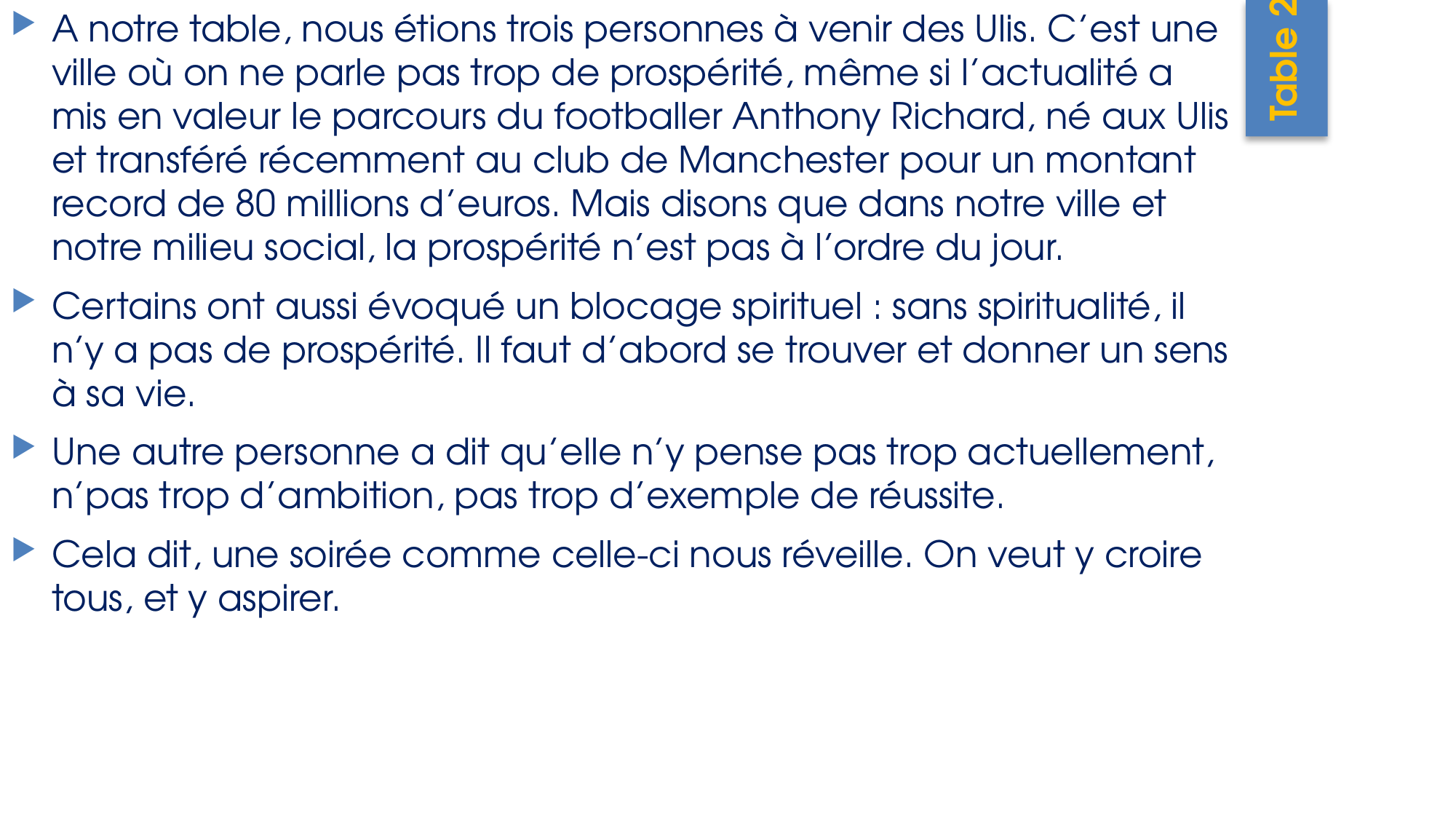

A notre table, nous étions trois personnes à venir des Ulis. C’est une ville où on ne parle pas trop de prospérité, même si l’actualité a mis en valeur le parcours du footballer Anthony Richard, né aux Ulis et transféré récemment au club de Manchester pour un montant record de 80 millions d’euros. Mais disons que dans notre ville et notre milieu social, la prospérité n’est pas à l’ordre du jour.
Certains ont aussi évoqué un blocage spirituel : sans spiritualité, il n’y a pas de prospérité. Il faut d’abord se trouver et donner un sens à sa vie.
Une autre personne a dit qu’elle n’y pense pas trop actuellement, n’pas trop d’ambition, pas trop d’exemple de réussite.
Cela dit, une soirée comme celle-ci nous réveille. On veut y croire tous, et y aspirer.

Table 2